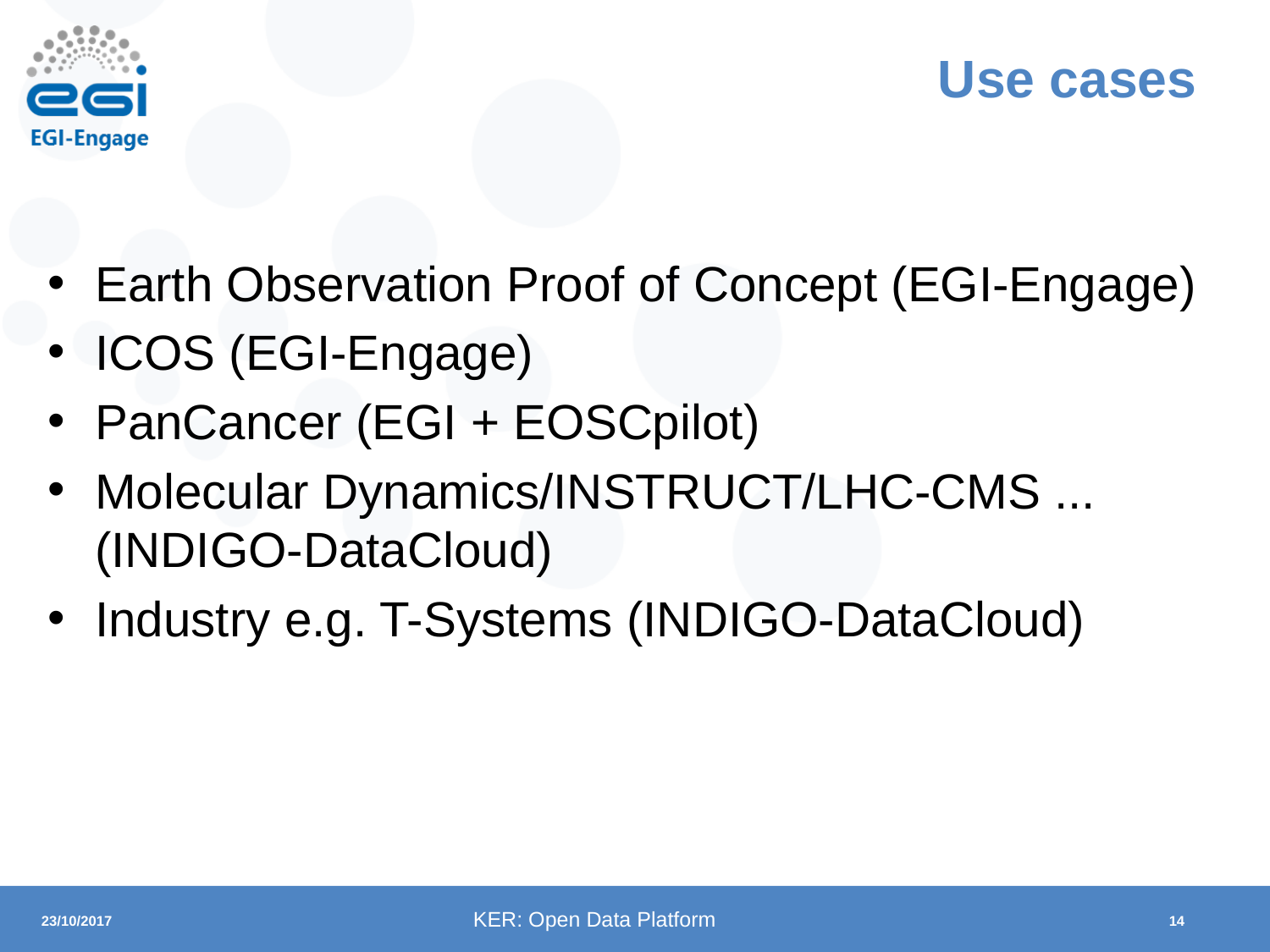

# Use cases
Earth Observation Proof of Concept (EGI-Engage)
ICOS (EGI-Engage)
PanCancer (EGI + EOSCpilot)
Molecular Dynamics/INSTRUCT/LHC-CMS ... (INDIGO-DataCloud)
Industry e.g. T-Systems (INDIGO-DataCloud)